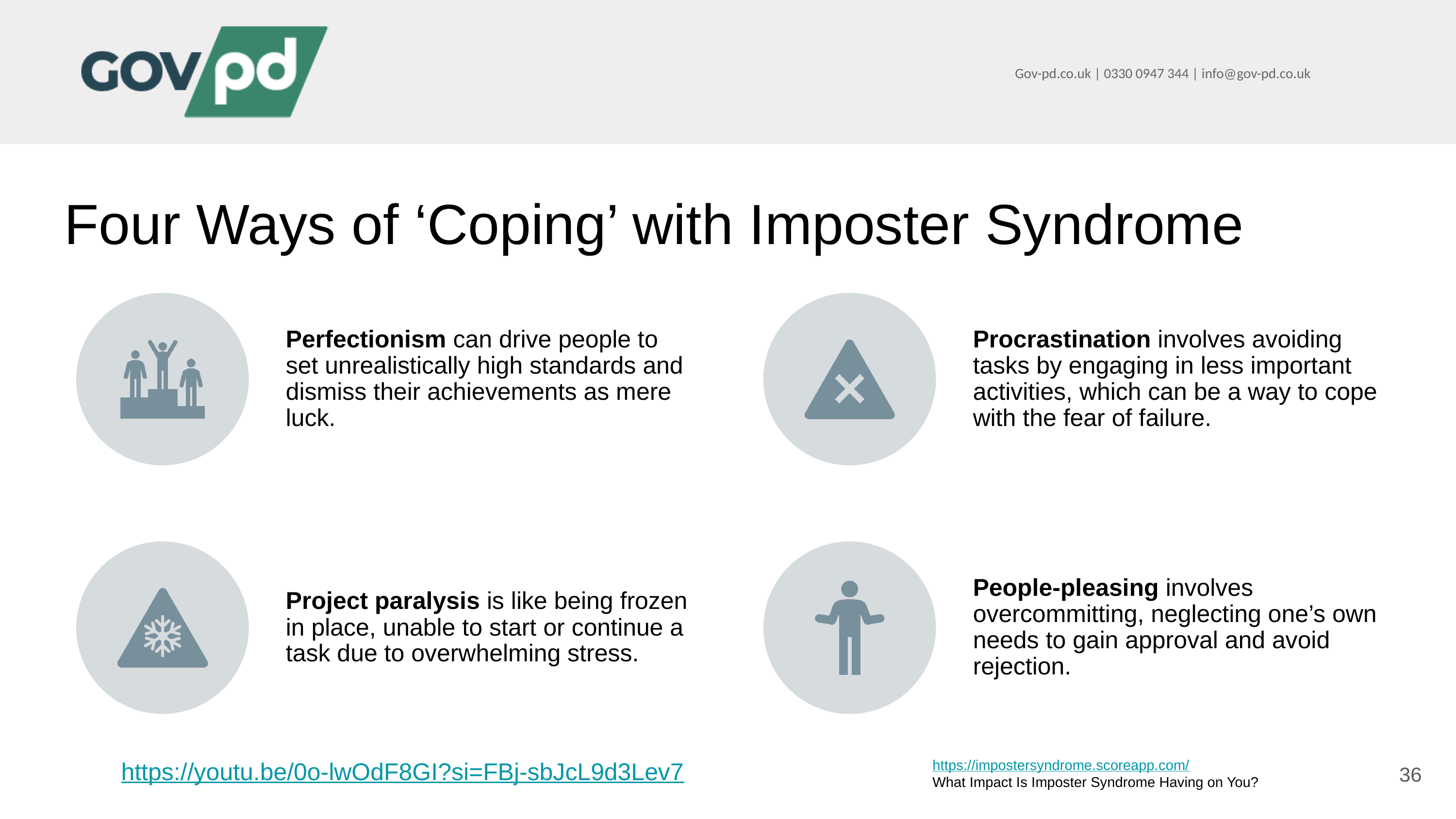

# Four Ways of ‘Coping’ with Imposter Syndrome
Perfectionism can drive people to set unrealistically high standards and dismiss their achievements as mere luck.
Procrastination involves avoiding tasks by engaging in less important activities, which can be a way to cope with the fear of failure.
Project paralysis is like being frozen in place, unable to start or continue a task due to overwhelming stress.
People-pleasing involves overcommitting, neglecting one’s own needs to gain approval and avoid rejection.
36
https://impostersyndrome.scoreapp.com/
What Impact Is Imposter Syndrome Having on You?
https://youtu.be/0o-lwOdF8GI?si=FBj-sbJcL9d3Lev7